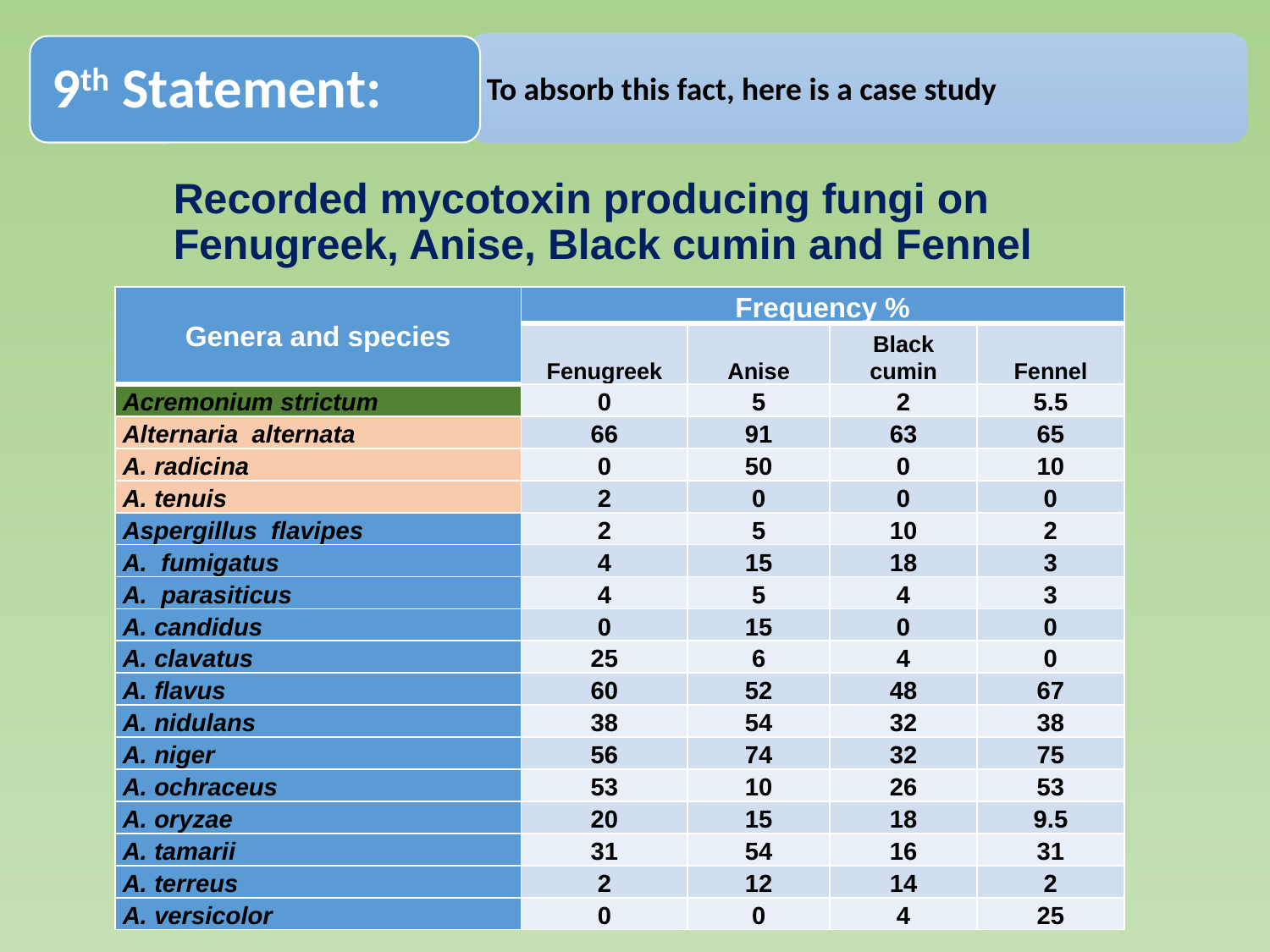

To absorb this fact, here is a case study

9th Statement:
Recorded mycotoxin producing fungi on Fenugreek, Anise, Black cumin and Fennel
| Genera and species | Frequency % |  |  |  |
| --- | --- | --- | --- | --- |
|  | Fenugreek | Anise | Black cumin | Fennel |
| Acremonium strictum | 0 | 5 | 2 | 5.5 |
| Alternaria alternata | 66 | 91 | 63 | 65 |
| A. radicina | 0 | 50 | 0 | 10 |
| A. tenuis | 2 | 0 | 0 | 0 |
| Aspergillus flavipes | 2 | 5 | 10 | 2 |
| A. fumigatus | 4 | 15 | 18 | 3 |
| A. parasiticus | 4 | 5 | 4 | 3 |
| A. candidus | 0 | 15 | 0 | 0 |
| A. clavatus | 25 | 6 | 4 | 0 |
| A. flavus | 60 | 52 | 48 | 67 |
| A. nidulans | 38 | 54 | 32 | 38 |
| A. niger | 56 | 74 | 32 | 75 |
| A. ochraceus | 53 | 10 | 26 | 53 |
| A. oryzae | 20 | 15 | 18 | 9.5 |
| A. tamarii | 31 | 54 | 16 | 31 |
| A. terreus | 2 | 12 | 14 | 2 |
| A. versicolor | 0 | 0 | 4 | 25 |